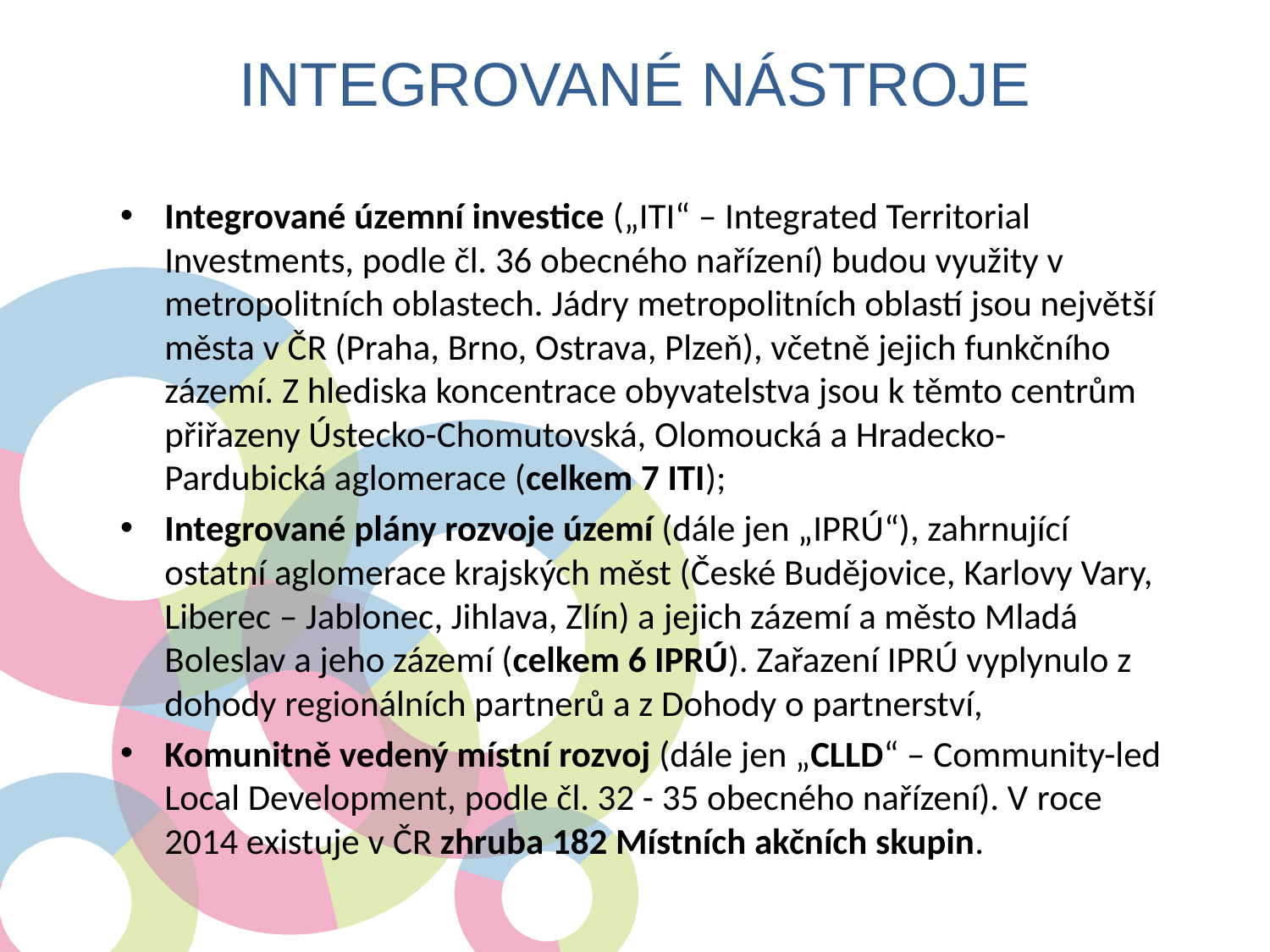

Integrované nástroje

Integrované územní investice („ITI“ – Integrated Territorial Investments, podle čl. 36 obecného nařízení) budou využity v metropolitních oblastech. Jádry metropolitních oblastí jsou největší města v ČR (Praha, Brno, Ostrava, Plzeň), včetně jejich funkčního zázemí. Z hlediska koncentrace obyvatelstva jsou k těmto centrům přiřazeny Ústecko-Chomutovská, Olomoucká a Hradecko-Pardubická aglomerace (celkem 7 ITI);
Integrované plány rozvoje území (dále jen „IPRÚ“), zahrnující ostatní aglomerace krajských měst (České Budějovice, Karlovy Vary, Liberec – Jablonec, Jihlava, Zlín) a jejich zázemí a město Mladá Boleslav a jeho zázemí (celkem 6 IPRÚ). Zařazení IPRÚ vyplynulo z dohody regionálních partnerů a z Dohody o partnerství,
Komunitně vedený místní rozvoj (dále jen „CLLD“ – Community-led Local Development, podle čl. 32 - 35 obecného nařízení). V roce 2014 existuje v ČR zhruba 182 Místních akčních skupin.